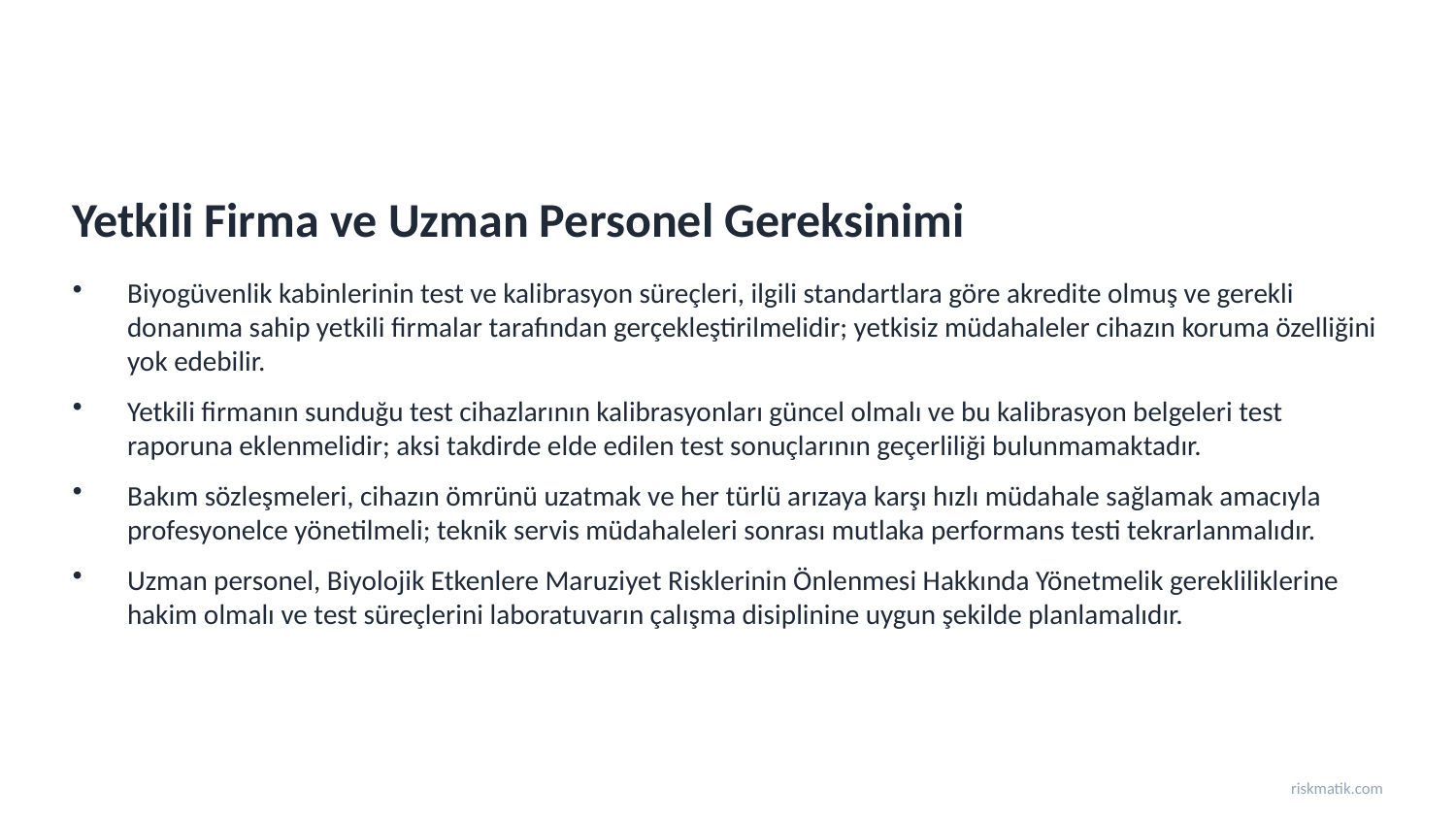

Yetkili Firma ve Uzman Personel Gereksinimi
Biyogüvenlik kabinlerinin test ve kalibrasyon süreçleri, ilgili standartlara göre akredite olmuş ve gerekli donanıma sahip yetkili firmalar tarafından gerçekleştirilmelidir; yetkisiz müdahaleler cihazın koruma özelliğini yok edebilir.
Yetkili firmanın sunduğu test cihazlarının kalibrasyonları güncel olmalı ve bu kalibrasyon belgeleri test raporuna eklenmelidir; aksi takdirde elde edilen test sonuçlarının geçerliliği bulunmamaktadır.
Bakım sözleşmeleri, cihazın ömrünü uzatmak ve her türlü arızaya karşı hızlı müdahale sağlamak amacıyla profesyonelce yönetilmeli; teknik servis müdahaleleri sonrası mutlaka performans testi tekrarlanmalıdır.
Uzman personel, Biyolojik Etkenlere Maruziyet Risklerinin Önlenmesi Hakkında Yönetmelik gerekliliklerine hakim olmalı ve test süreçlerini laboratuvarın çalışma disiplinine uygun şekilde planlamalıdır.
riskmatik.com